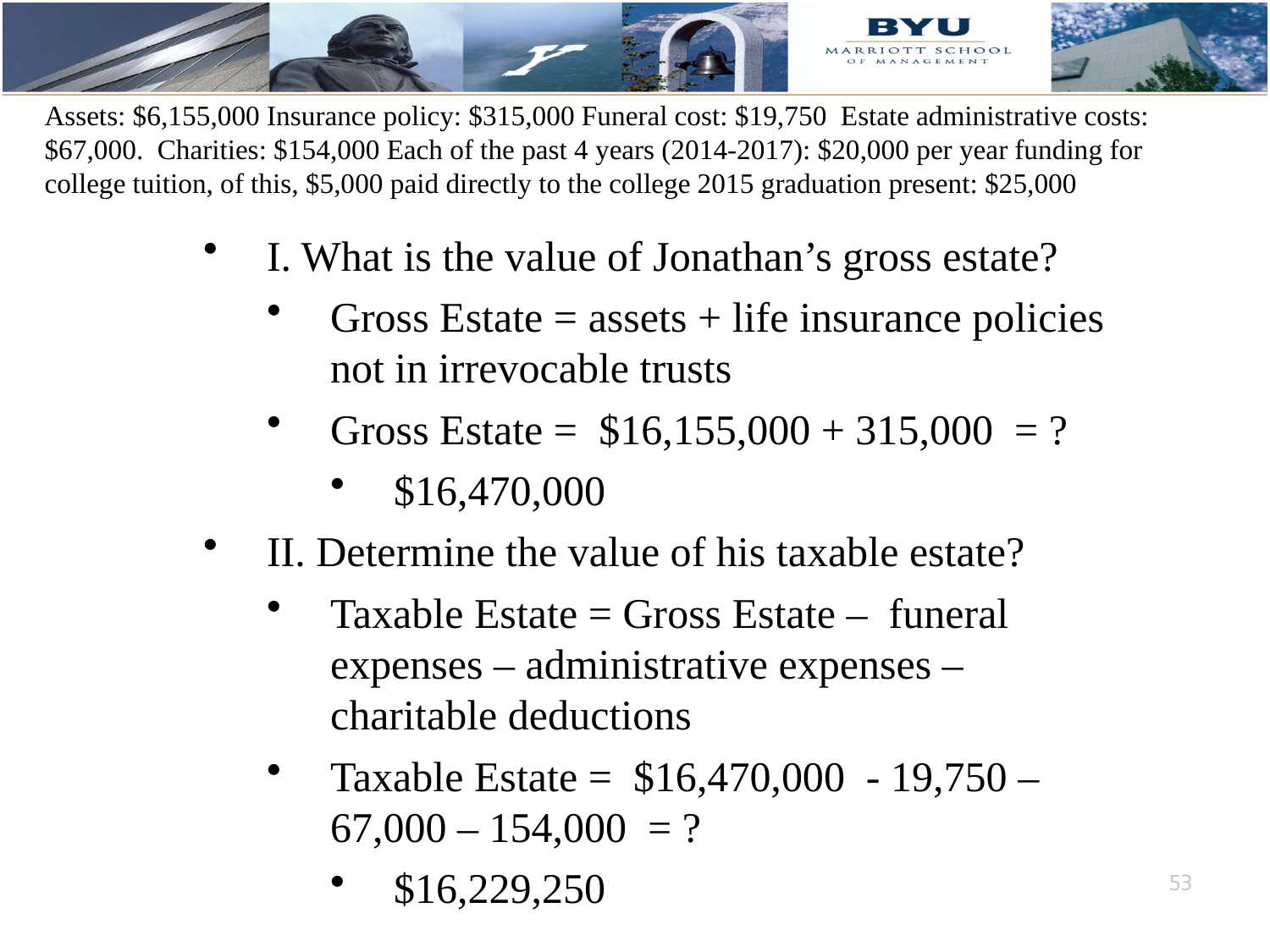

# Assets: $6,155,000 Insurance policy: $315,000 Funeral cost: $19,750  Estate administrative costs: $67,000.  Charities: $154,000 Each of the past 4 years (2014-2017): $20,000 per year funding for college tuition, of this, $5,000 paid directly to the college 2015 graduation present: $25,000
I. What is the value of Jonathan’s gross estate?
Gross Estate = assets + life insurance policies not in irrevocable trusts
Gross Estate =  $16,155,000 + 315,000  = ?
$16,470,000
II. Determine the value of his taxable estate?
Taxable Estate = Gross Estate –  funeral expenses – administrative expenses – charitable deductions
Taxable Estate =  $16,470,000  - 19,750 – 67,000 – 154,000  = ?
$16,229,250

53